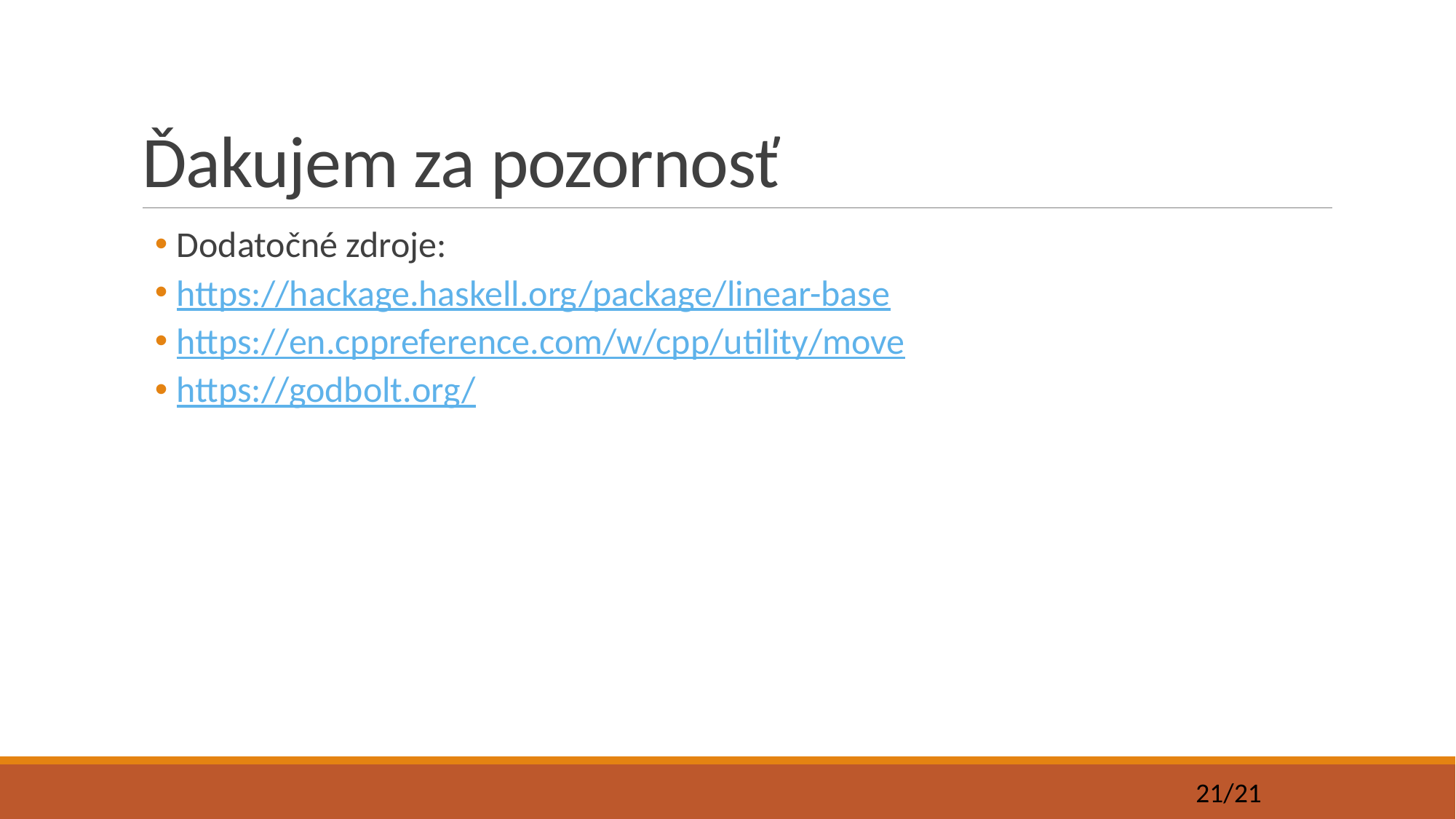

# Ďakujem za pozornosť
Dodatočné zdroje:
https://hackage.haskell.org/package/linear-base
https://en.cppreference.com/w/cpp/utility/move
https://godbolt.org/